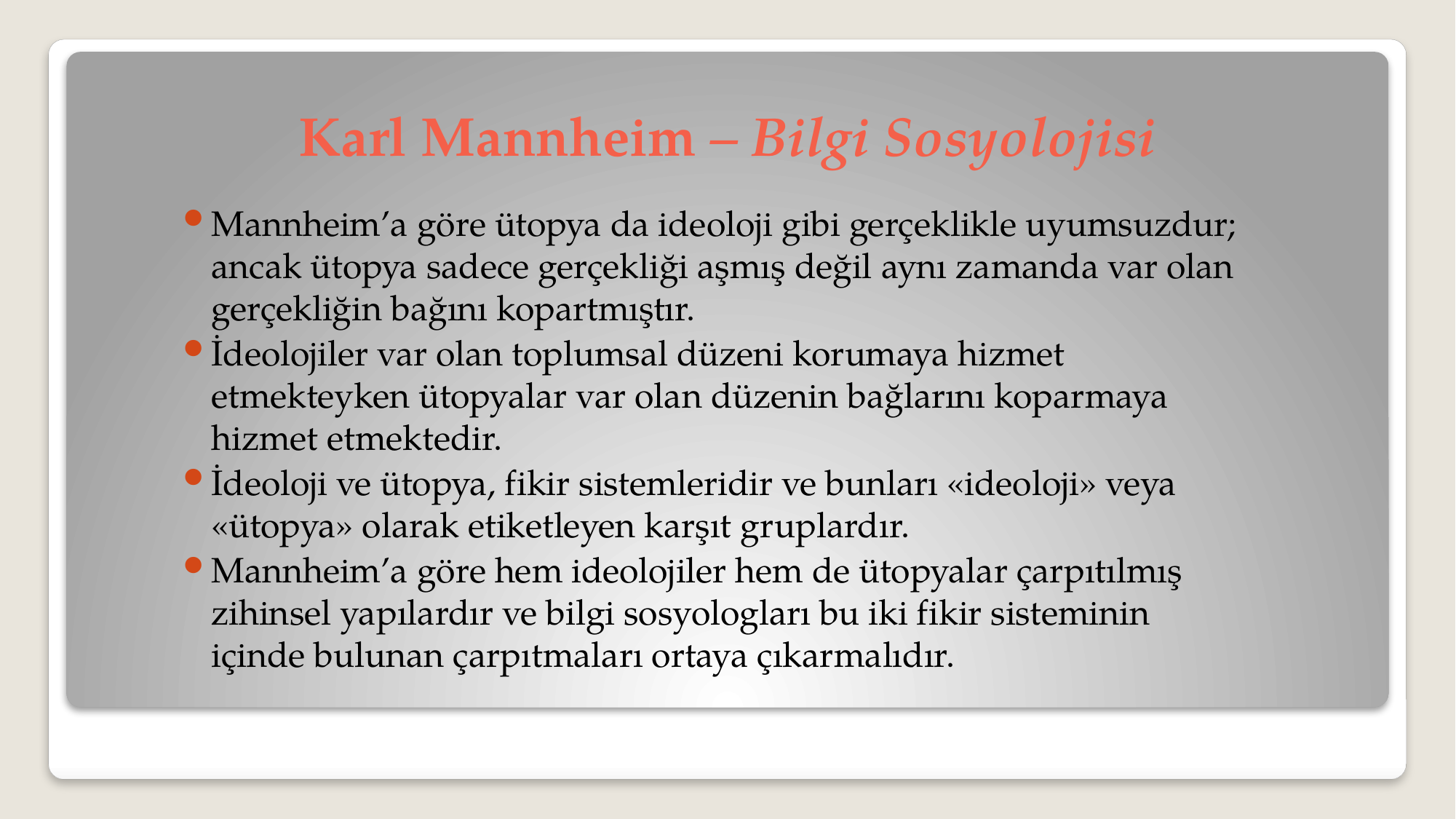

# Karl Mannheim – Bilgi Sosyolojisi
Mannheim’a göre ütopya da ideoloji gibi gerçeklikle uyumsuzdur; ancak ütopya sadece gerçekliği aşmış değil aynı zamanda var olan gerçekliğin bağını kopartmıştır.
İdeolojiler var olan toplumsal düzeni korumaya hizmet etmekteyken ütopyalar var olan düzenin bağlarını koparmaya hizmet etmektedir.
İdeoloji ve ütopya, fikir sistemleridir ve bunları «ideoloji» veya «ütopya» olarak etiketleyen karşıt gruplardır.
Mannheim’a göre hem ideolojiler hem de ütopyalar çarpıtılmış zihinsel yapılardır ve bilgi sosyologları bu iki fikir sisteminin içinde bulunan çarpıtmaları ortaya çıkarmalıdır.